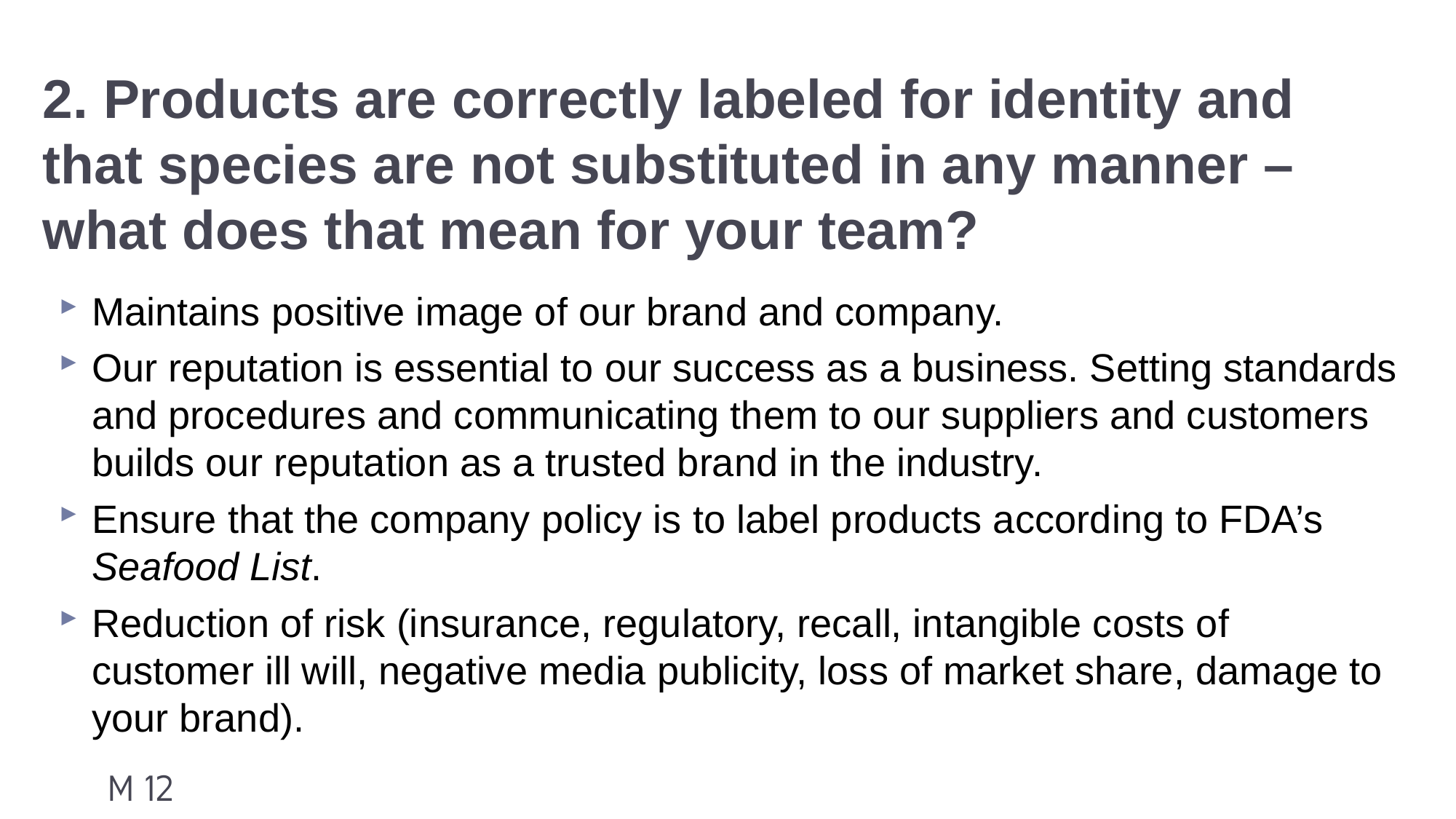

# 2. Products are correctly labeled for identity and that species are not substituted in any manner – what does that mean for your team?
Maintains positive image of our brand and company.
Our reputation is essential to our success as a business. Setting standards and procedures and communicating them to our suppliers and customers builds our reputation as a trusted brand in the industry.
Ensure that the company policy is to label products according to FDA’s Seafood List.
Reduction of risk (insurance, regulatory, recall, intangible costs of customer ill will, negative media publicity, loss of market share, damage to your brand).
M 12